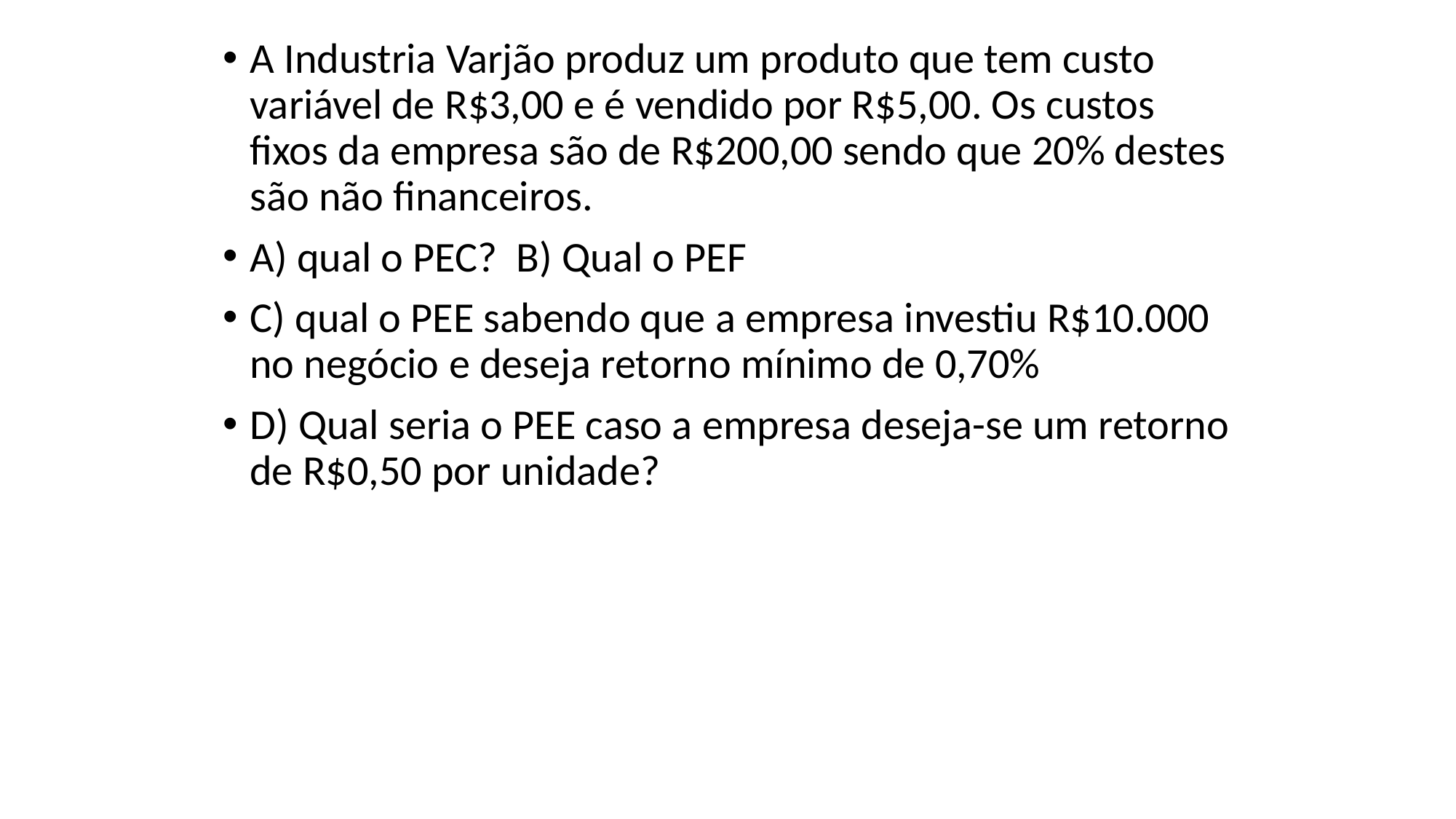

A Industria Varjão produz um produto que tem custo variável de R$3,00 e é vendido por R$5,00. Os custos fixos da empresa são de R$200,00 sendo que 20% destes são não financeiros.
A) qual o PEC?  B) Qual o PEF
C) qual o PEE sabendo que a empresa investiu R$10.000 no negócio e deseja retorno mínimo de 0,70%
D) Qual seria o PEE caso a empresa deseja-se um retorno de R$0,50 por unidade?